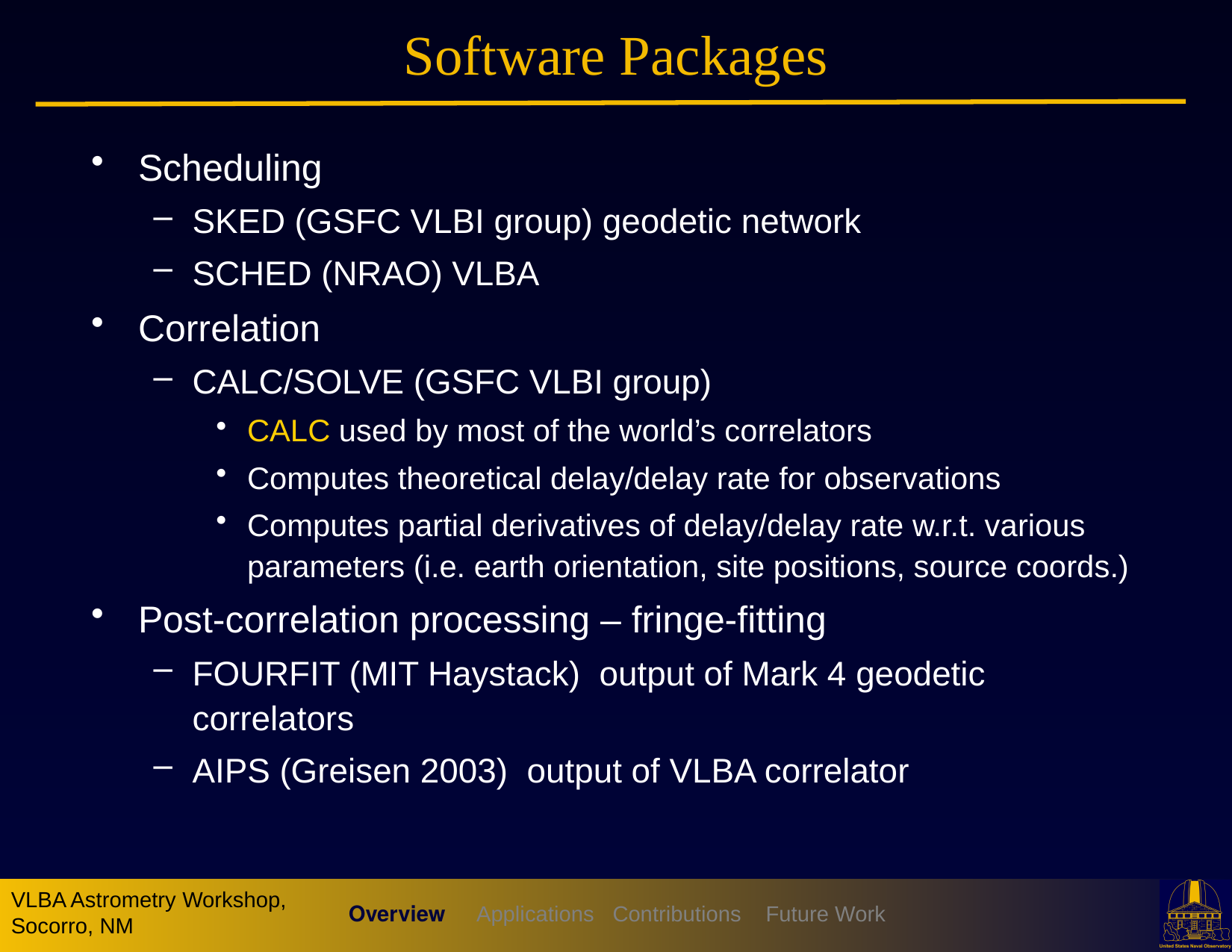

# Software Packages
Scheduling
SKED (GSFC VLBI group) geodetic network
SCHED (NRAO) VLBA
Correlation
CALC/SOLVE (GSFC VLBI group)
CALC used by most of the world’s correlators
Computes theoretical delay/delay rate for observations
Computes partial derivatives of delay/delay rate w.r.t. various parameters (i.e. earth orientation, site positions, source coords.)
Post-correlation processing – fringe-fitting
FOURFIT (MIT Haystack)  output of Mark 4 geodetic correlators
AIPS (Greisen 2003)  output of VLBA correlator
Overview     Applications   Contributions    Future Work